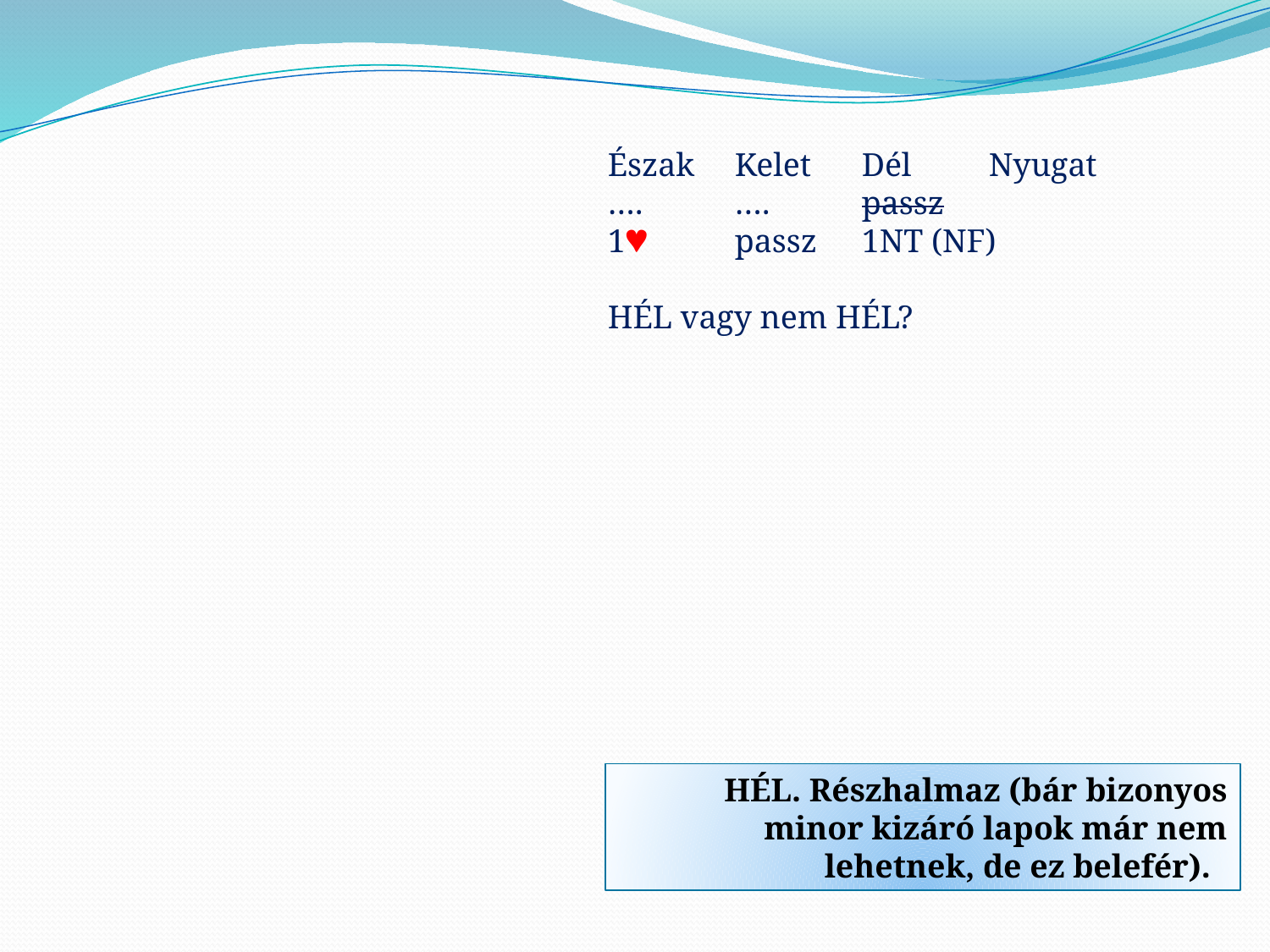

Észak	Kelet	Dél	Nyugat
….	….	passz
1♥ 	passz	1NT (NF)

HÉL vagy nem HÉL?

HÉL. Részhalmaz (bár bizonyos minor kizáró lapok már nem lehetnek, de ez belefér).